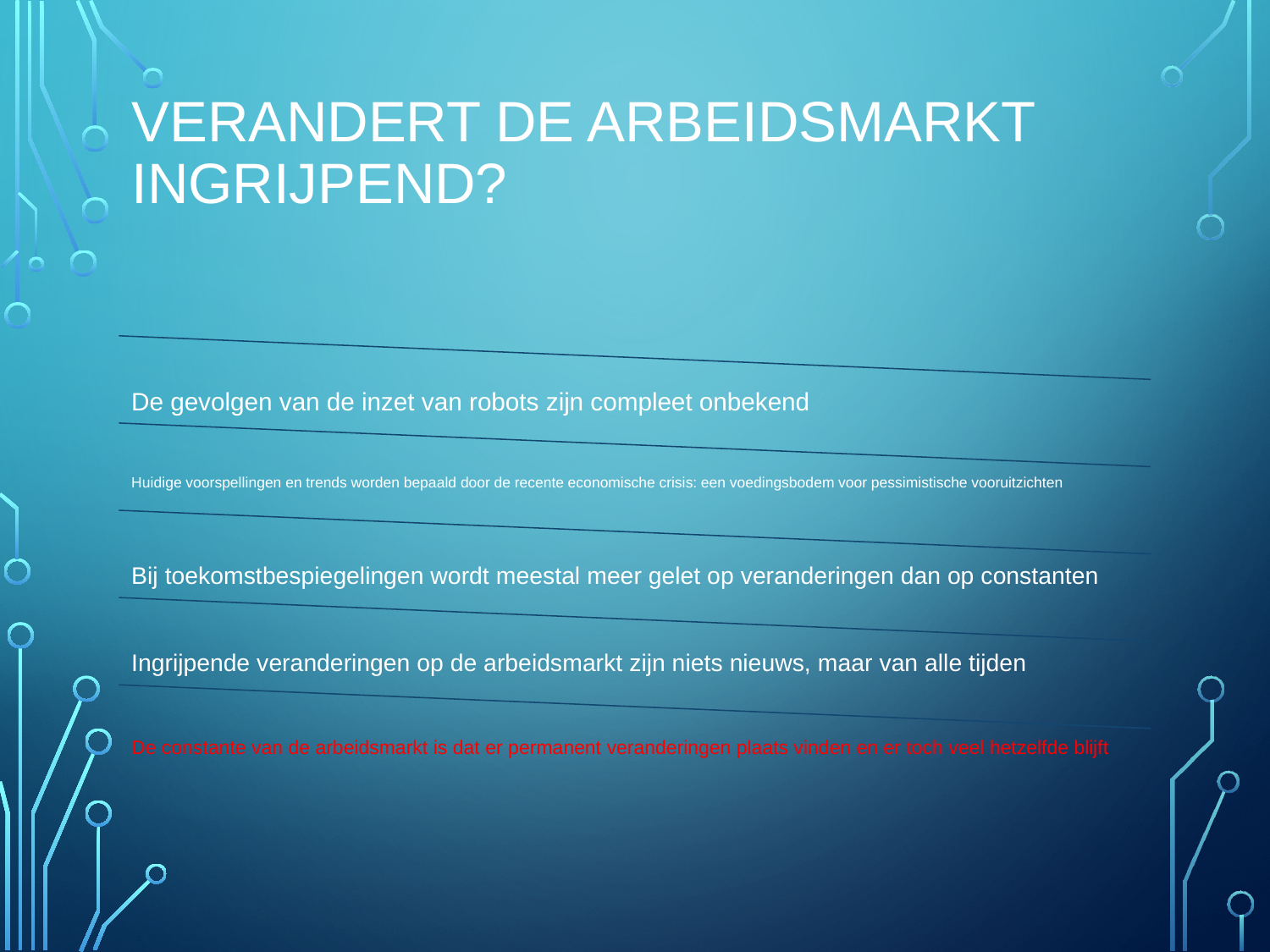

Verandert de arbeidsmarkt ingrijpend?
De gevolgen van de inzet van robots zijn compleet onbekend
Huidige voorspellingen en trends worden bepaald door de recente economische crisis: een voedingsbodem voor pessimistische vooruitzichten
Bij toekomstbespiegelingen wordt meestal meer gelet op veranderingen dan op constanten
Ingrijpende veranderingen op de arbeidsmarkt zijn niets nieuws, maar van alle tijden
De constante van de arbeidsmarkt is dat er permanent veranderingen plaats vinden en er toch veel hetzelfde blijft